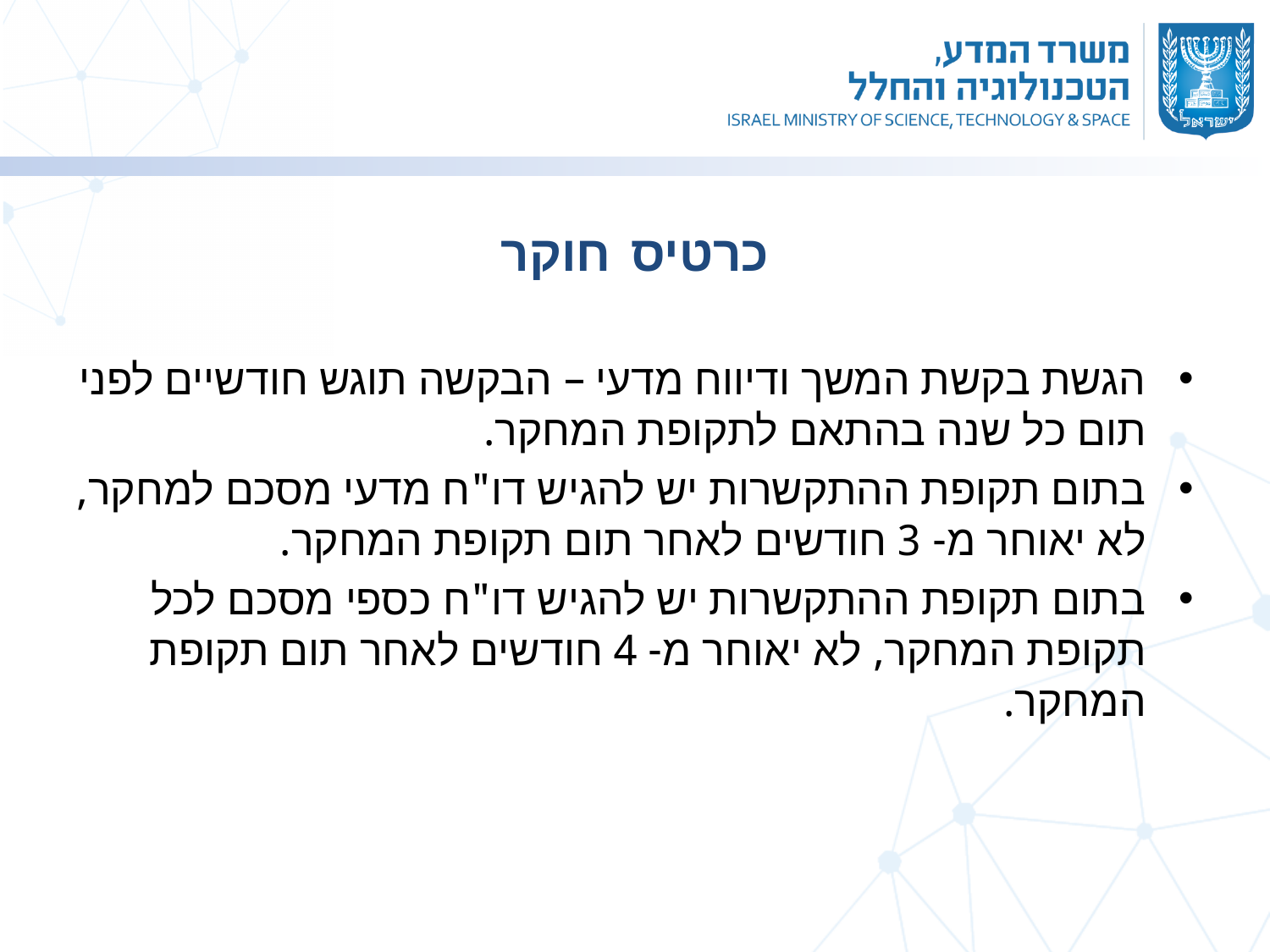

# כרטיס חוקר
הגשת בקשת המשך ודיווח מדעי – הבקשה תוגש חודשיים לפני תום כל שנה בהתאם לתקופת המחקר.
בתום תקופת ההתקשרות יש להגיש דו"ח מדעי מסכם למחקר, לא יאוחר מ- 3 חודשים לאחר תום תקופת המחקר.
בתום תקופת ההתקשרות יש להגיש דו"ח כספי מסכם לכל תקופת המחקר, לא יאוחר מ- 4 חודשים לאחר תום תקופת המחקר.